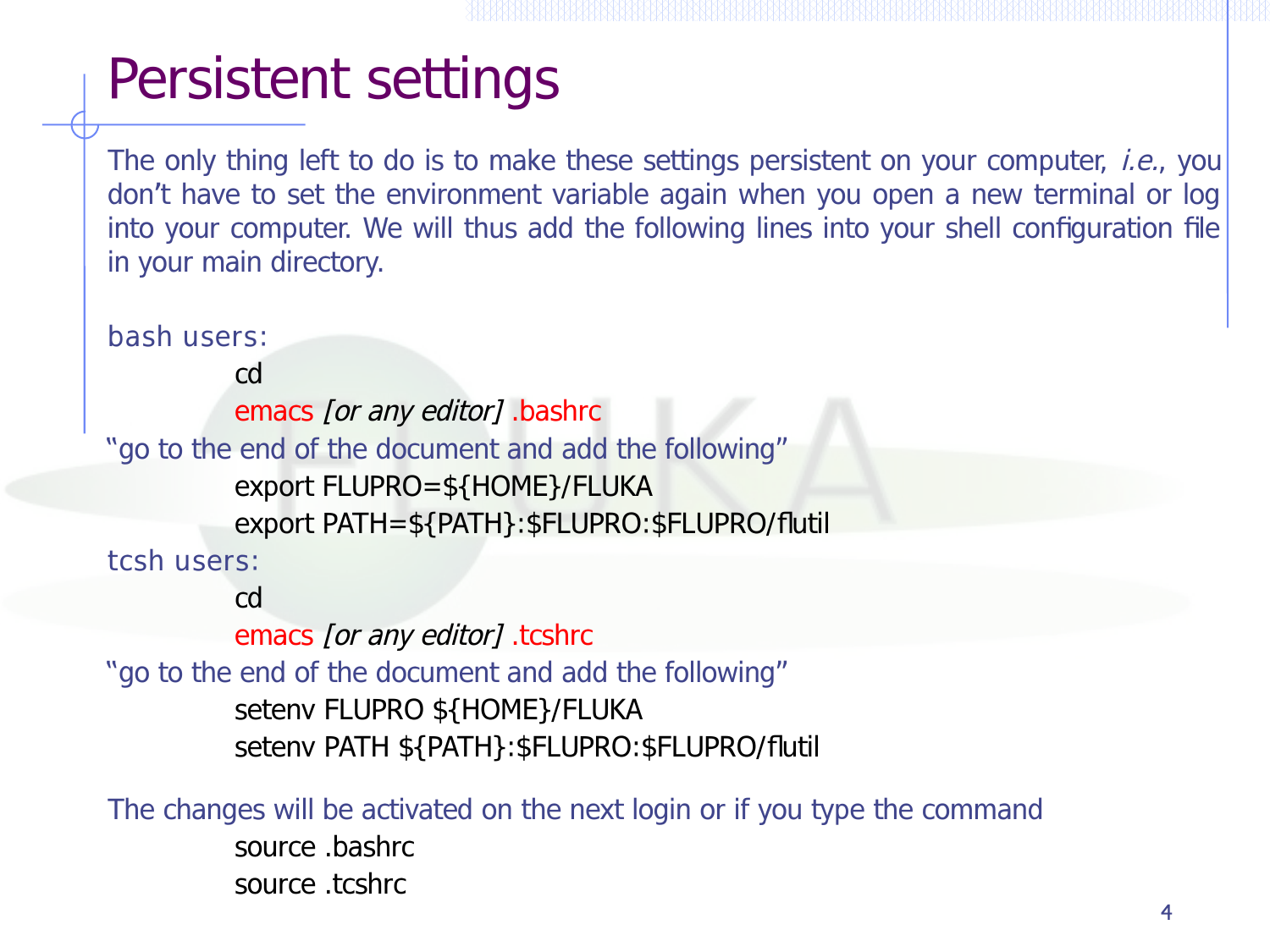

Persistent settings
The only thing left to do is to make these settings persistent on your computer, i.e., you don’t have to set the environment variable again when you open a new terminal or log into your computer. We will thus add the following lines into your shell configuration file in your main directory.

bash users:
	cd
	emacs [or any editor] .bashrc
“go to the end of the document and add the following”
	export FLUPRO=${HOME}/FLUKA
	export PATH=${PATH}:$FLUPRO:$FLUPRO/flutil
tcsh users:
	cd
	emacs [or any editor] .tcshrc
“go to the end of the document and add the following”
	setenv FLUPRO ${HOME}/FLUKA
	setenv PATH ${PATH}:$FLUPRO:$FLUPRO/flutil

The changes will be activated on the next login or if you type the command
	source .bashrc
	source .tcshrc
4